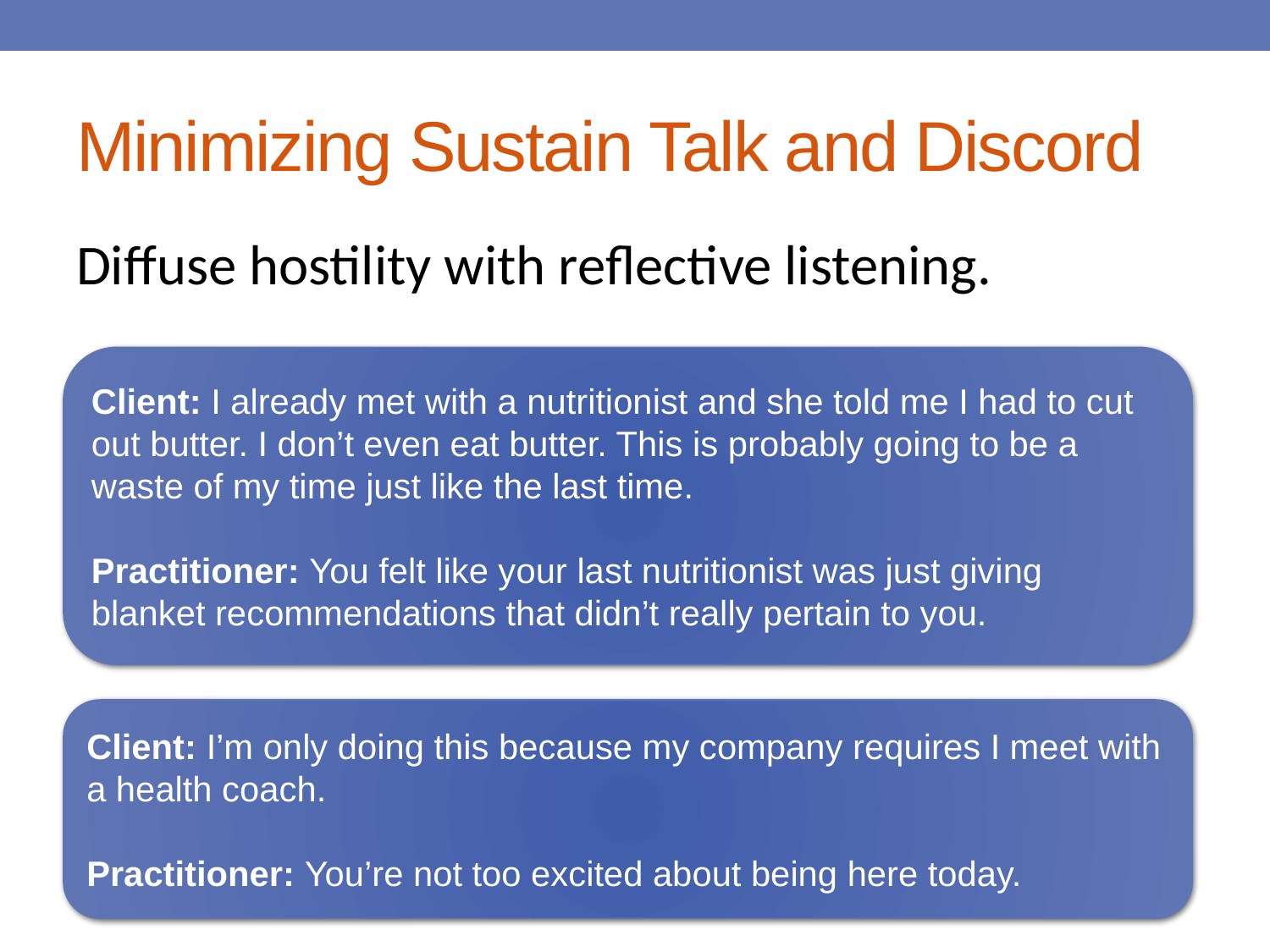

# Minimizing Sustain Talk and Discord
Diffuse hostility with reflective listening.

Client: I already met with a nutritionist and she told me I had to cut out butter. I don’t even eat butter. This is probably going to be a waste of my time just like the last time.

Practitioner: You felt like your last nutritionist was just giving blanket recommendations that didn’t really pertain to you.
Client: I’m only doing this because my company requires I meet with a health coach.

Practitioner: You’re not too excited about being here today.